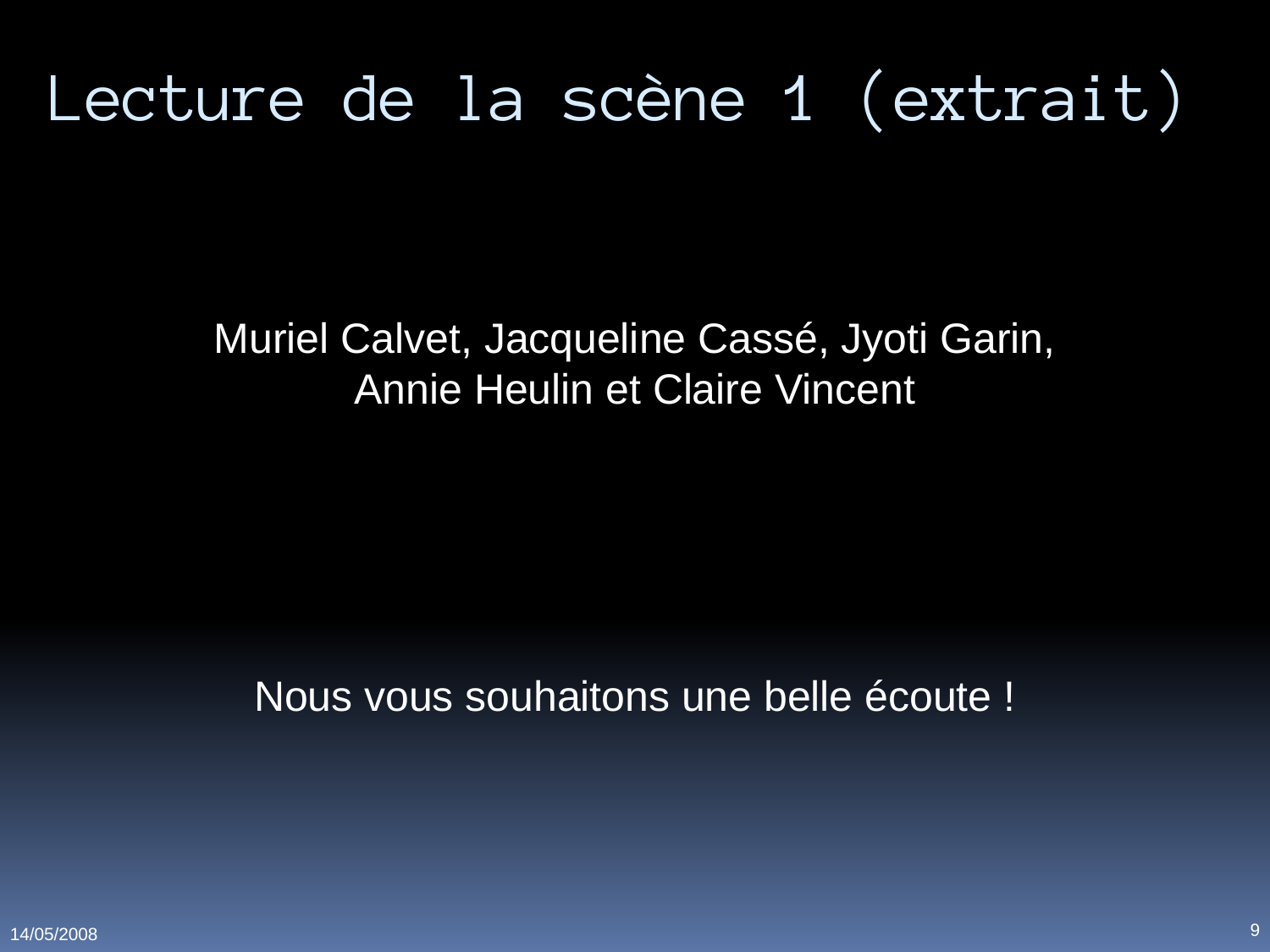

# Lecture de la scène 1 (extrait)

Muriel Calvet, Jacqueline Cassé, Jyoti Garin,
Annie Heulin et Claire Vincent

Nous vous souhaitons une belle écoute !
9
14/05/2008